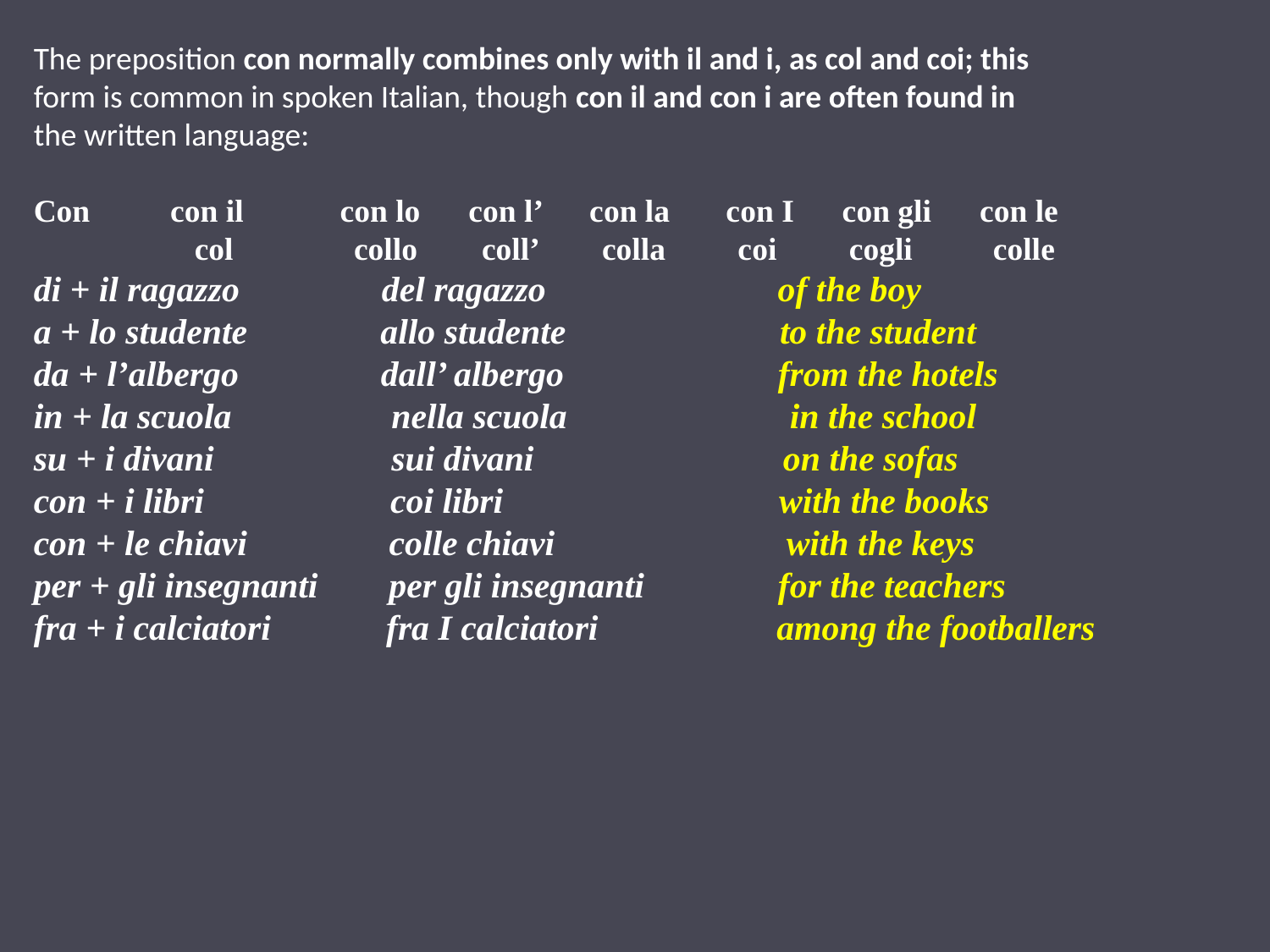

The preposition con normally combines only with il and i, as col and coi; this
form is common in spoken Italian, though con il and con i are often found in
the written language:

Con          con il            con lo      con l’      con la       con I      con gli      con le
                    col               collo        coll’        colla         coi         cogli          colle
di + il ragazzo                del ragazzo                          of the boy
a + lo studente               allo studente                        to the student
da + l’albergo                dall’ albergo                        from the hotels
in + la scuola                  nella scuola                         in the school
su + i divani                    sui divani                            on the sofas
con + i libri                     coi libri                               with the books
con + le chiavi                colle chiavi                          with the keys
per + gli insegnanti        per gli insegnanti               for the teachers
fra + i calciatori             fra I calciatori                    among the footballers